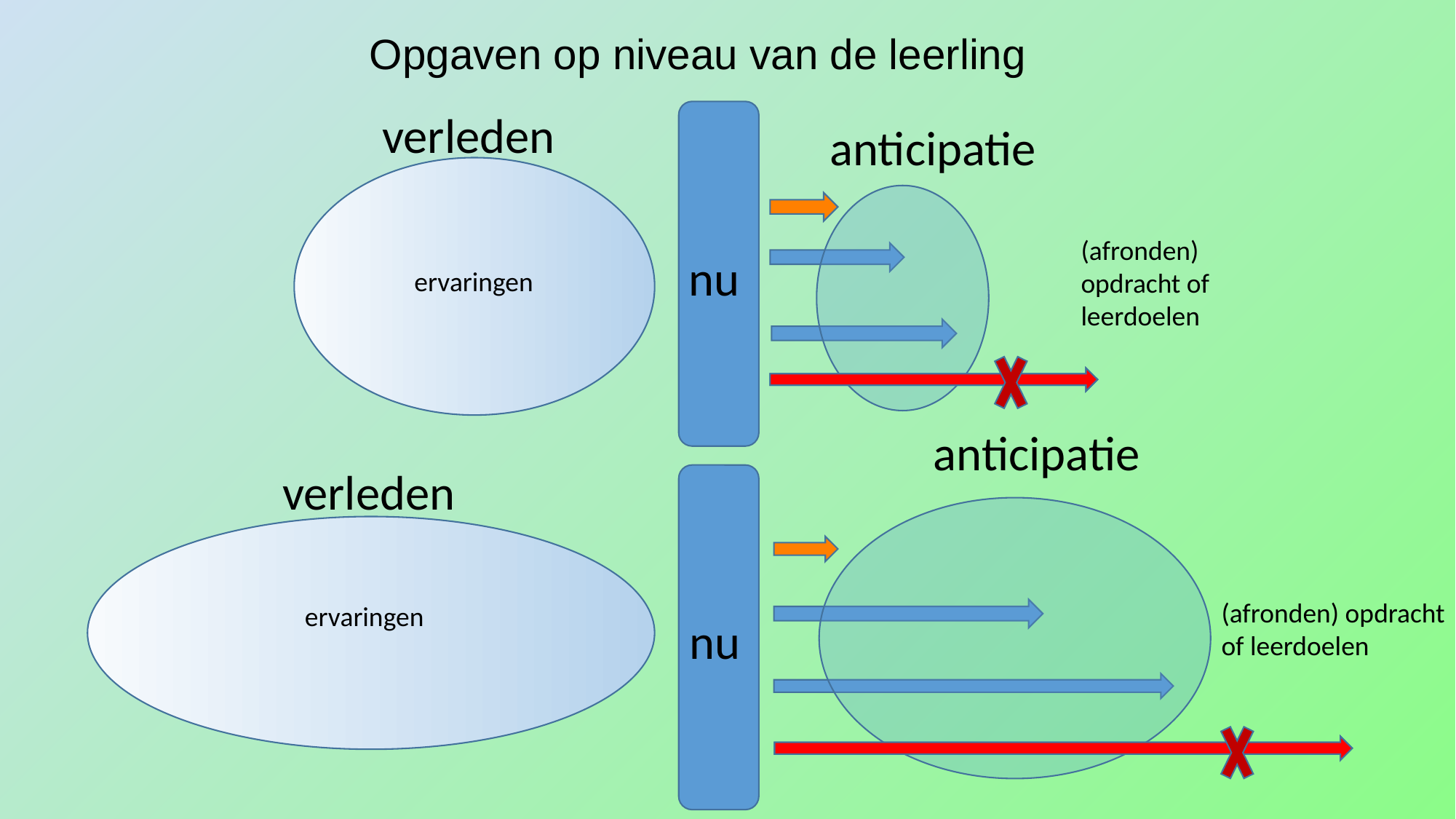

Opgaven op niveau van de leerling
verleden

anticipatie

(afronden) opdracht of leerdoelen
nu

ervaringen

anticipatie
verleden

(afronden) opdracht of leerdoelen
ervaringen

nu